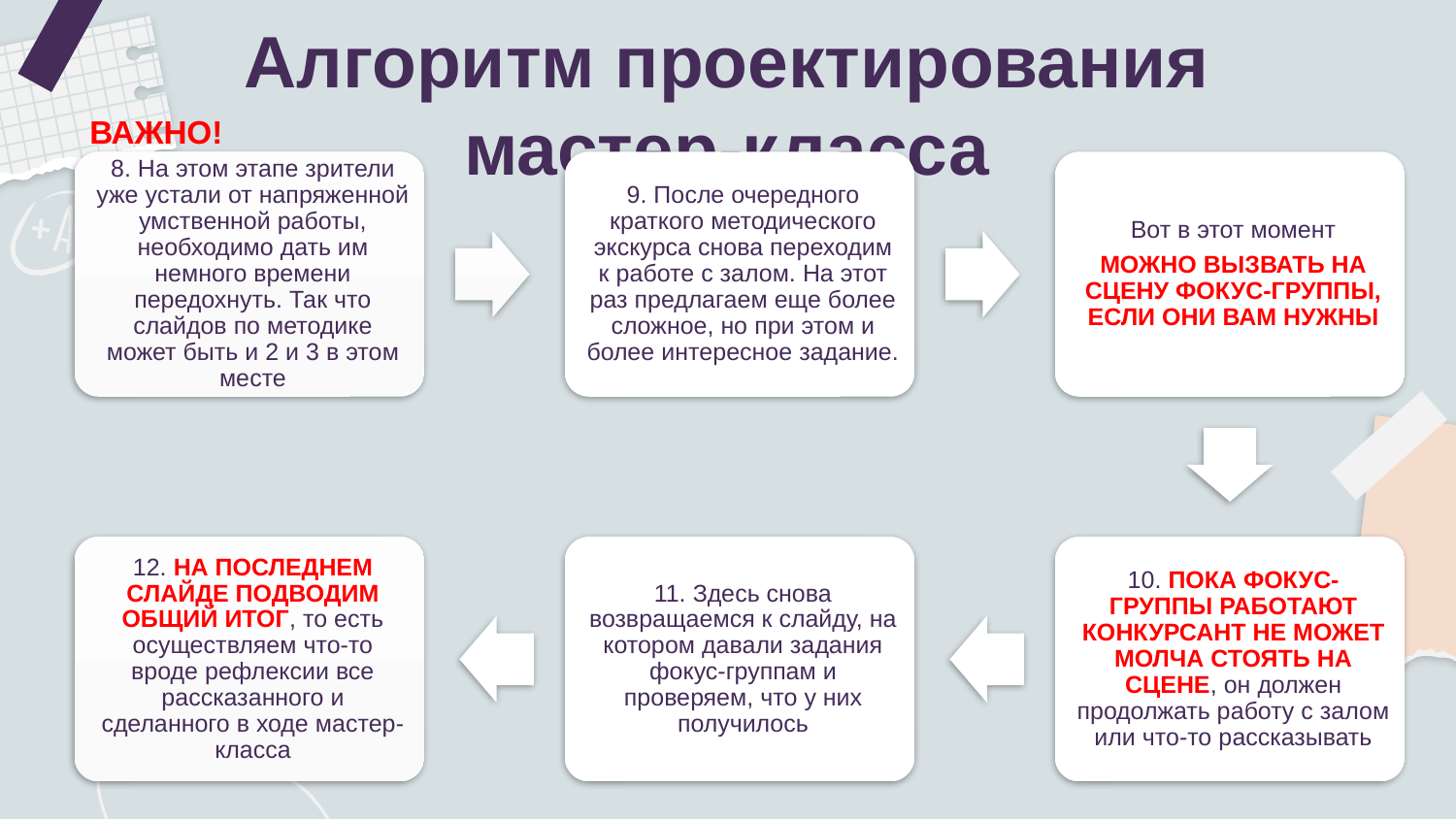

# Алгоритм проектирования мастер-класса
ВАЖНО!
8. На этом этапе зрители уже устали от напряженной умственной работы, необходимо дать им немного времени передохнуть. Так что слайдов по методике может быть и 2 и 3 в этом месте

9. После очередного краткого методического экскурса снова переходим к работе с залом. На этот раз предлагаем еще более сложное, но при этом и более интересное задание.

Вот в этот момент
МОЖНО ВЫЗВАТЬ НА СЦЕНУ ФОКУС-ГРУППЫ, ЕСЛИ ОНИ ВАМ НУЖНЫ

10. ПОКА ФОКУС-ГРУППЫ РАБОТАЮТ КОНКУРСАНТ НЕ МОЖЕТ МОЛЧА СТОЯТЬ НА СЦЕНЕ, он должен продолжать работу с залом или что-то рассказывать

11. Здесь снова возвращаемся к слайду, на котором давали задания фокус-группам и проверяем, что у них получилось

12. НА ПОСЛЕДНЕМ СЛАЙДЕ ПОДВОДИМ ОБЩИЙ ИТОГ, то есть осуществляем что-то вроде рефлексии все рассказанного и сделанного в ходе мастер-класса